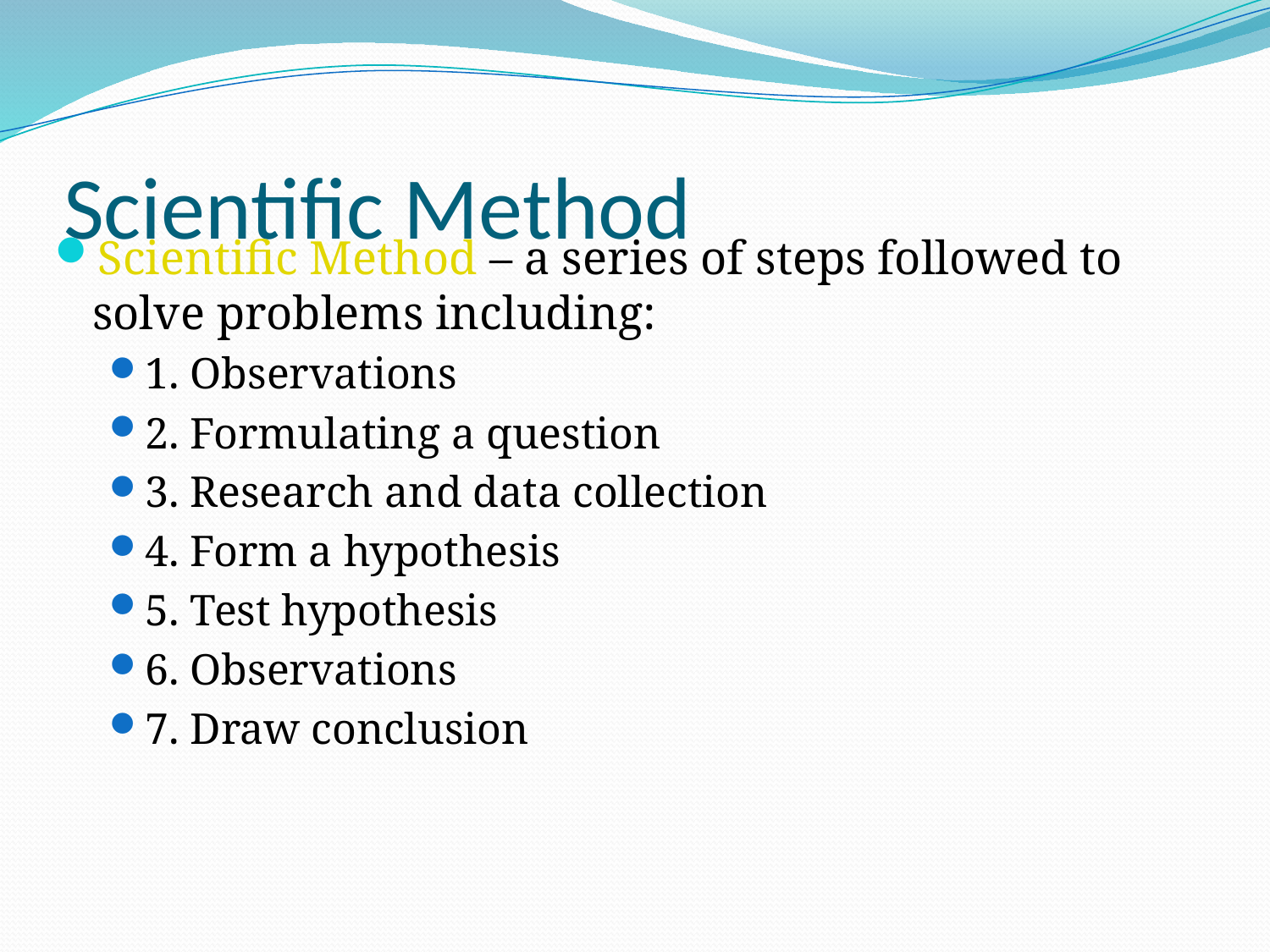

# Scientific Method
Scientific Method – a series of steps followed to solve problems including:
1. Observations
2. Formulating a question
3. Research and data collection
4. Form a hypothesis
5. Test hypothesis
6. Observations
7. Draw conclusion